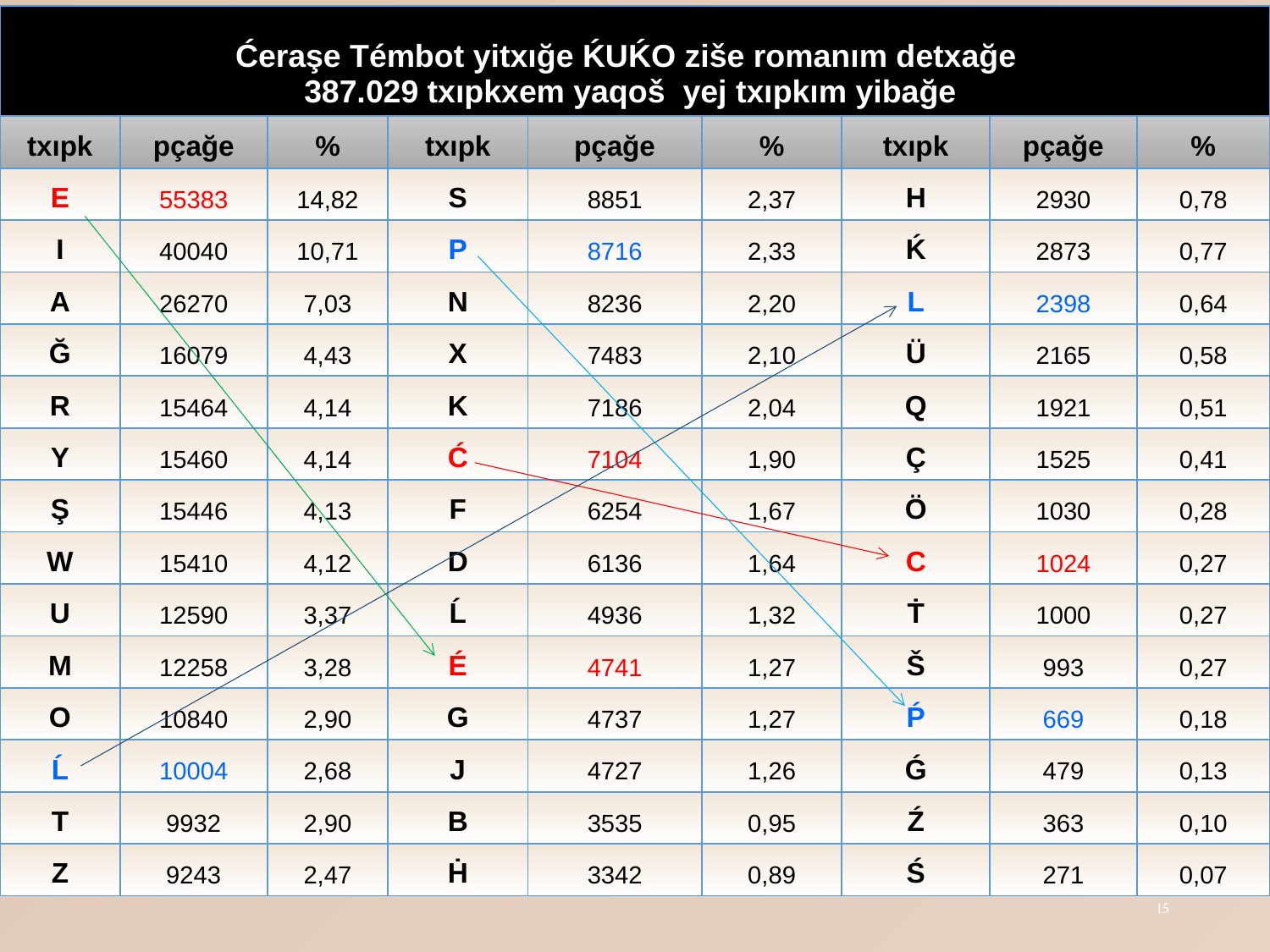

| Ćeraşe Témbot yitxığe ḰUḰO ziše romanım detxağe 387.029 txıpkxem yaqoš yej txıpkım yibağe |  |  |  |  |  |  |  |  |
| --- | --- | --- | --- | --- | --- | --- | --- | --- |
| txıpk | pçağe | % | txıpk | pçağe | % | txıpk | pçağe | % |
| E | 55383 | 14,82 | S | 8851 | 2,37 | H | 2930 | 0,78 |
| I | 40040 | 10,71 | P | 8716 | 2,33 | Ḱ | 2873 | 0,77 |
| A | 26270 | 7,03 | N | 8236 | 2,20 | L | 2398 | 0,64 |
| Ğ | 16079 | 4,43 | X | 7483 | 2,10 | Ü | 2165 | 0,58 |
| R | 15464 | 4,14 | K | 7186 | 2,04 | Q | 1921 | 0,51 |
| Y | 15460 | 4,14 | Ć | 7104 | 1,90 | Ç | 1525 | 0,41 |
| Ş | 15446 | 4,13 | F | 6254 | 1,67 | Ö | 1030 | 0,28 |
| W | 15410 | 4,12 | D | 6136 | 1,64 | C | 1024 | 0,27 |
| U | 12590 | 3,37 | Ĺ | 4936 | 1,32 | Ṫ | 1000 | 0,27 |
| M | 12258 | 3,28 | É | 4741 | 1,27 | Š | 993 | 0,27 |
| O | 10840 | 2,90 | G | 4737 | 1,27 | Ṕ | 669 | 0,18 |
| Ĺ | 10004 | 2,68 | J | 4727 | 1,26 | Ǵ | 479 | 0,13 |
| T | 9932 | 2,90 | B | 3535 | 0,95 | Ź | 363 | 0,10 |
| Z | 9243 | 2,47 | Ḣ | 3342 | 0,89 | Ś | 271 | 0,07 |

15